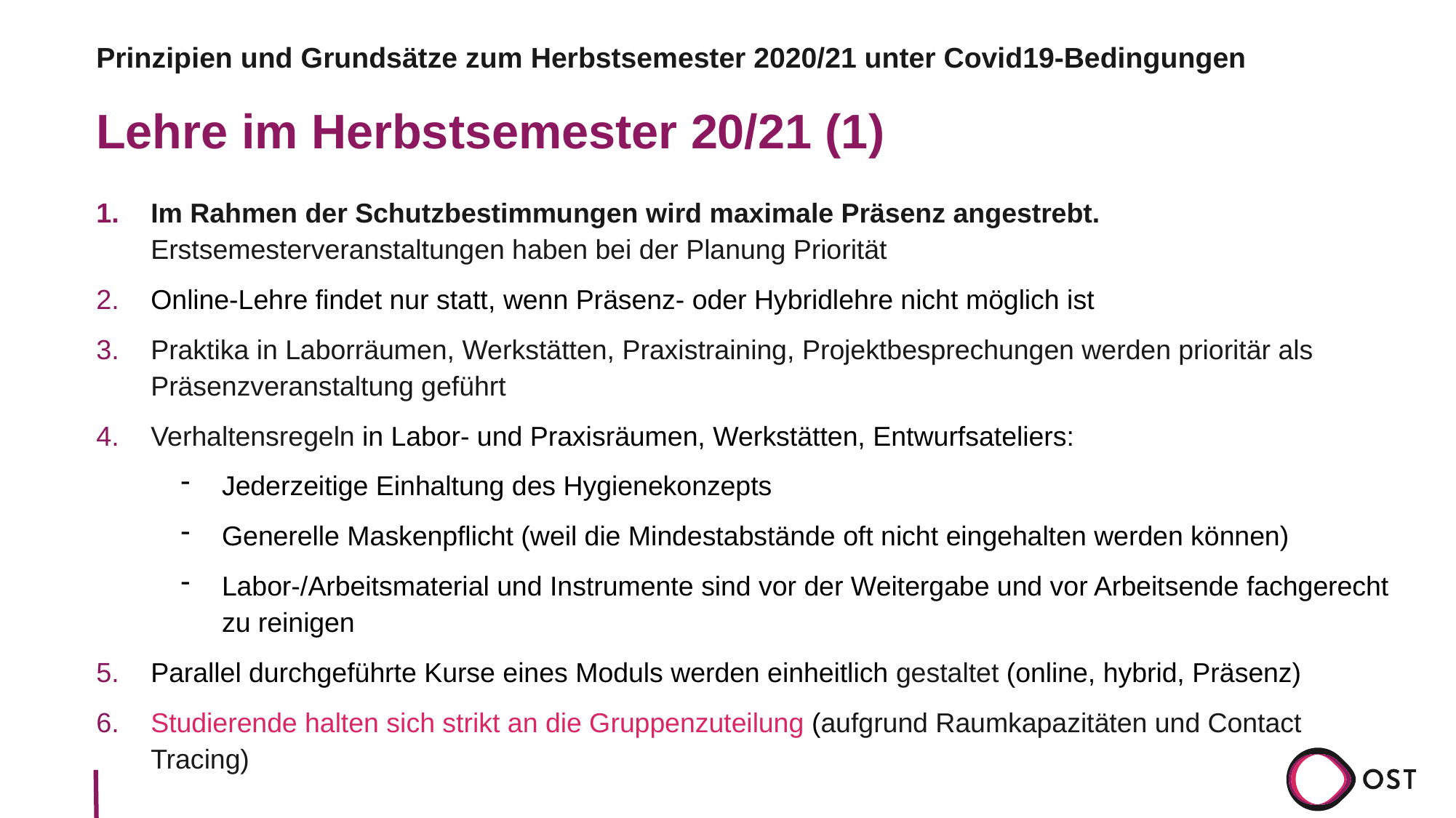

Prinzipien und Grundsätze zum Herbstsemester 2020/21 unter Covid19-Bedingungen
# Lehre im Herbstsemester 20/21 (1)
Im Rahmen der Schutzbestimmungen wird maximale Präsenz angestrebt. Erstsemesterveranstaltungen haben bei der Planung Priorität
Online-Lehre findet nur statt, wenn Präsenz- oder Hybridlehre nicht möglich ist
Praktika in Laborräumen, Werkstätten, Praxistraining, Projektbesprechungen werden prioritär als Präsenzveranstaltung geführt
Verhaltensregeln in Labor- und Praxisräumen, Werkstätten, Entwurfsateliers:
Jederzeitige Einhaltung des Hygienekonzepts
Generelle Maskenpflicht (weil die Mindestabstände oft nicht eingehalten werden können)
Labor-/Arbeitsmaterial und Instrumente sind vor der Weitergabe und vor Arbeitsende fachgerecht zu reinigen
Parallel durchgeführte Kurse eines Moduls werden einheitlich gestaltet (online, hybrid, Präsenz)
Studierende halten sich strikt an die Gruppenzuteilung (aufgrund Raumkapazitäten und Contact Tracing)